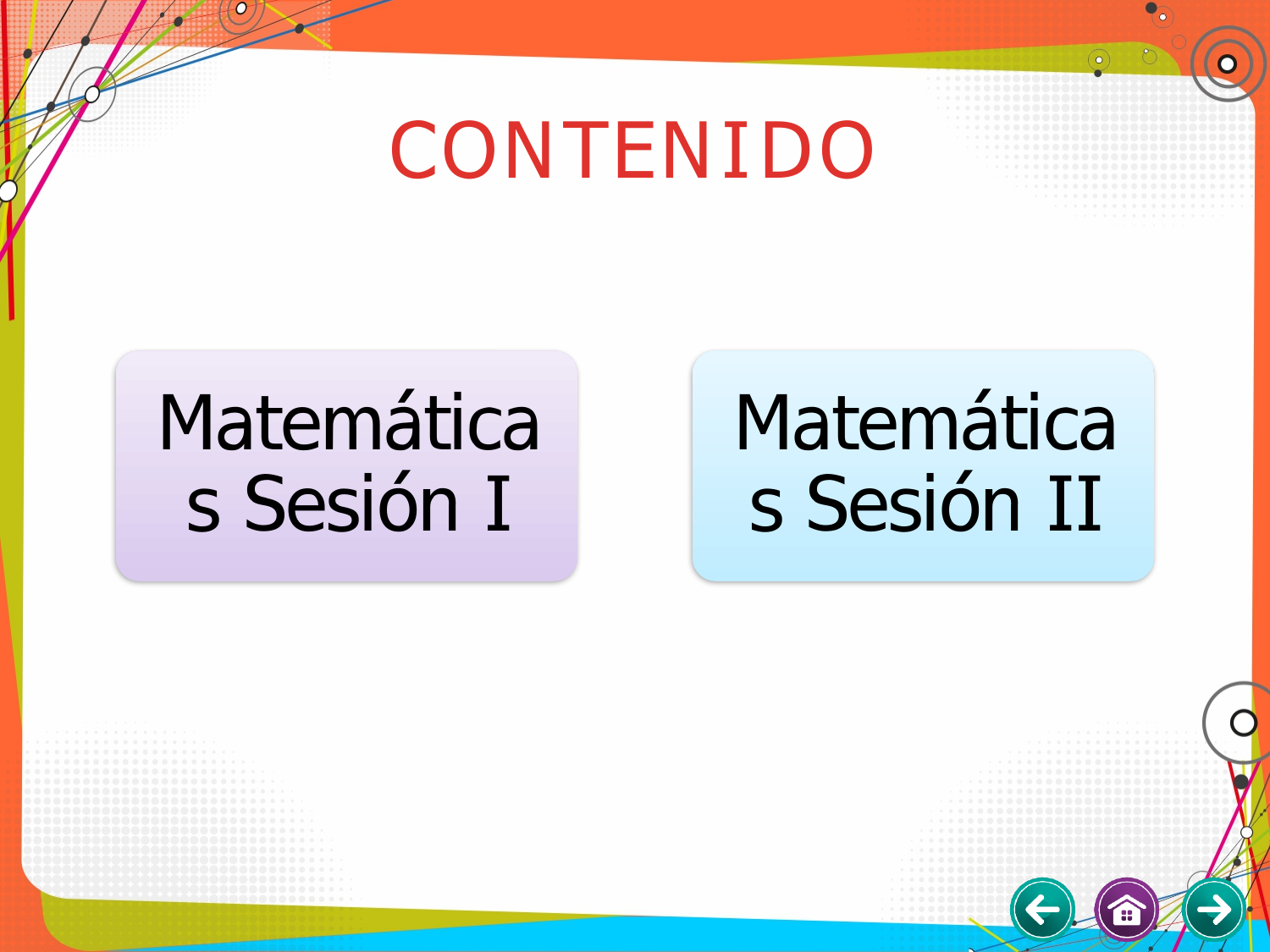

# CONTENIDO
Matemáticas Sesión I
Matemáticas Sesión II